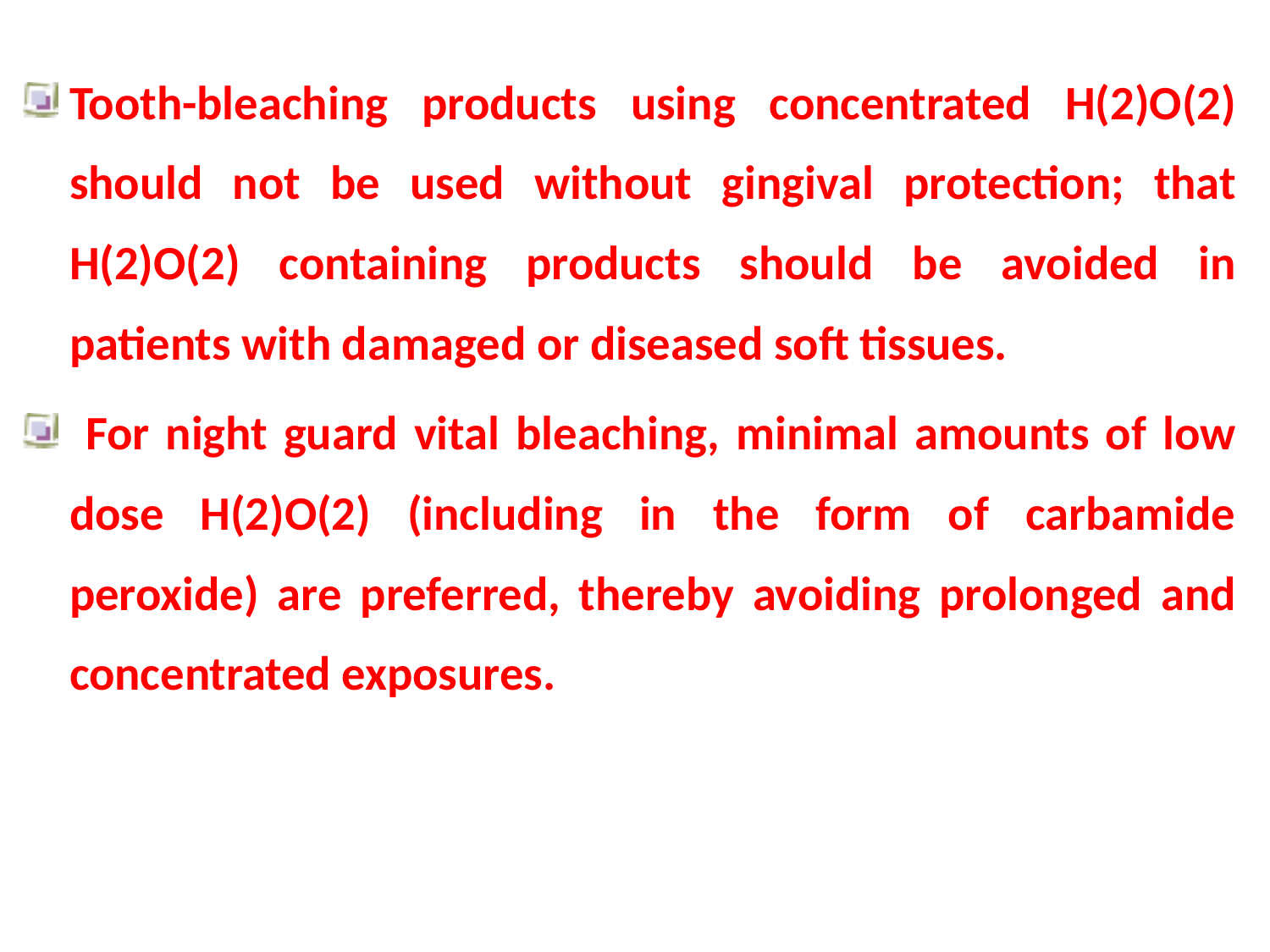

Tooth-bleaching products using concentrated H(2)O(2) should not be used without gingival protection; that H(2)O(2) containing products should be avoided in patients with damaged or diseased soft tissues.
 For night guard vital bleaching, minimal amounts of low dose H(2)O(2) (including in the form of carbamide peroxide) are preferred, thereby avoiding prolonged and concentrated exposures.